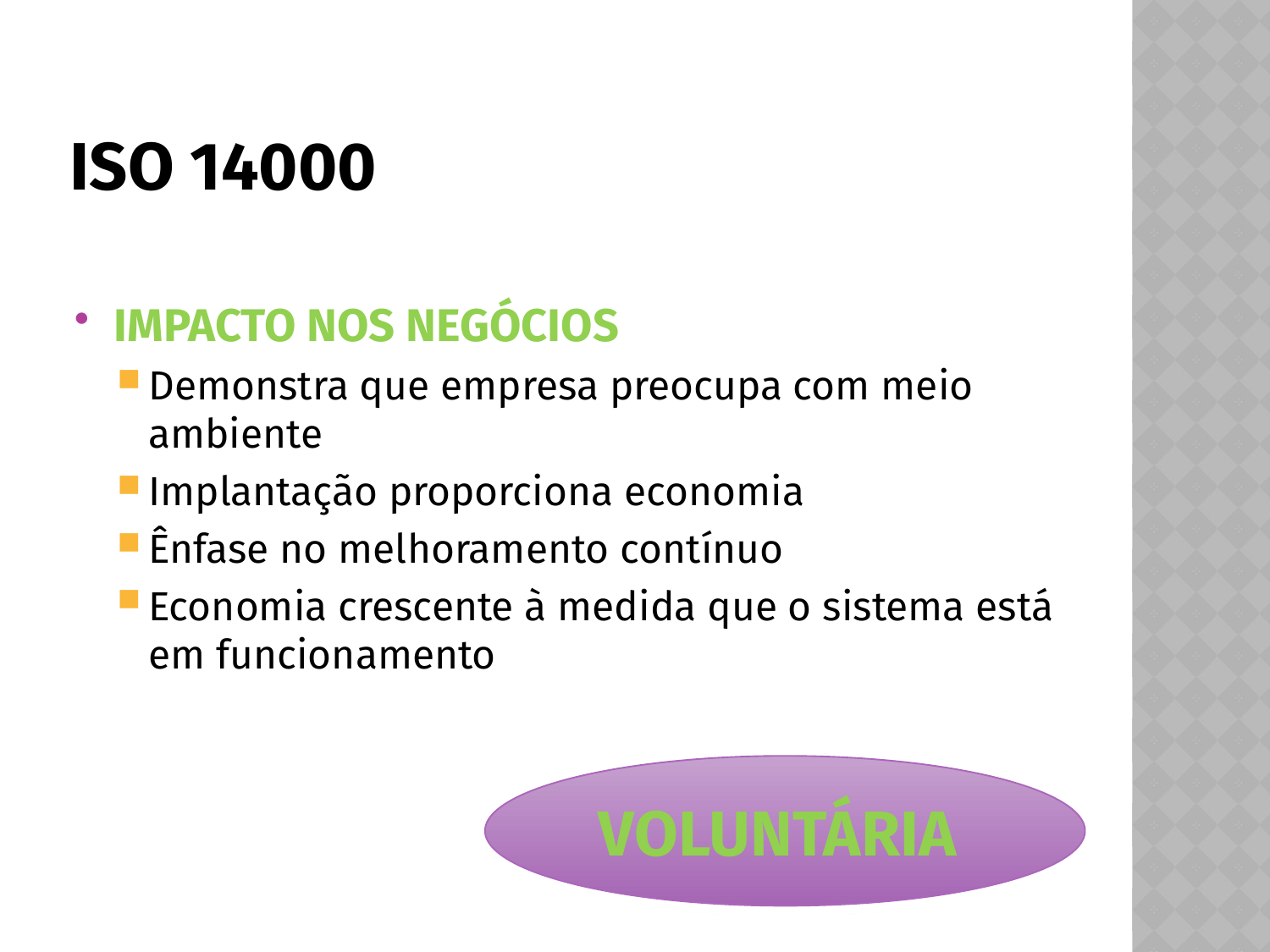

# ISO 14000

IMPACTO NOS NEGÓCIOS
Demonstra que empresa preocupa com meio ambiente
Implantação proporciona economia
Ênfase no melhoramento contínuo
Economia crescente à medida que o sistema está em funcionamento

VOLUNTÁRIA